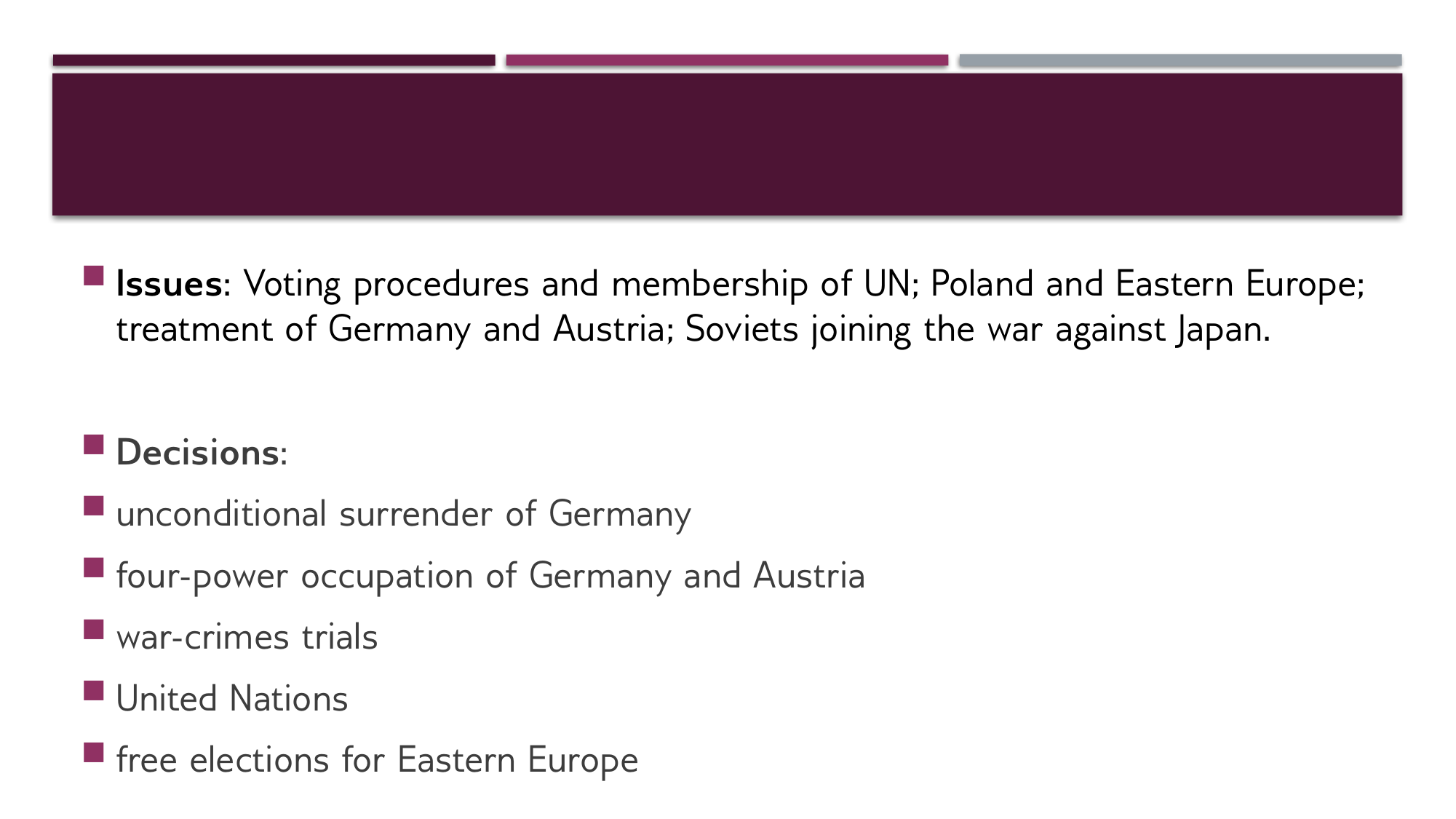

Issues: Voting procedures and membership of UN; Poland and Eastern Europe; treatment of Germany and Austria; Soviets joining the war against Japan.

Decisions:
unconditional surrender of Germany
four-power occupation of Germany and Austria
war-crimes trials
United Nations
free elections for Eastern Europe